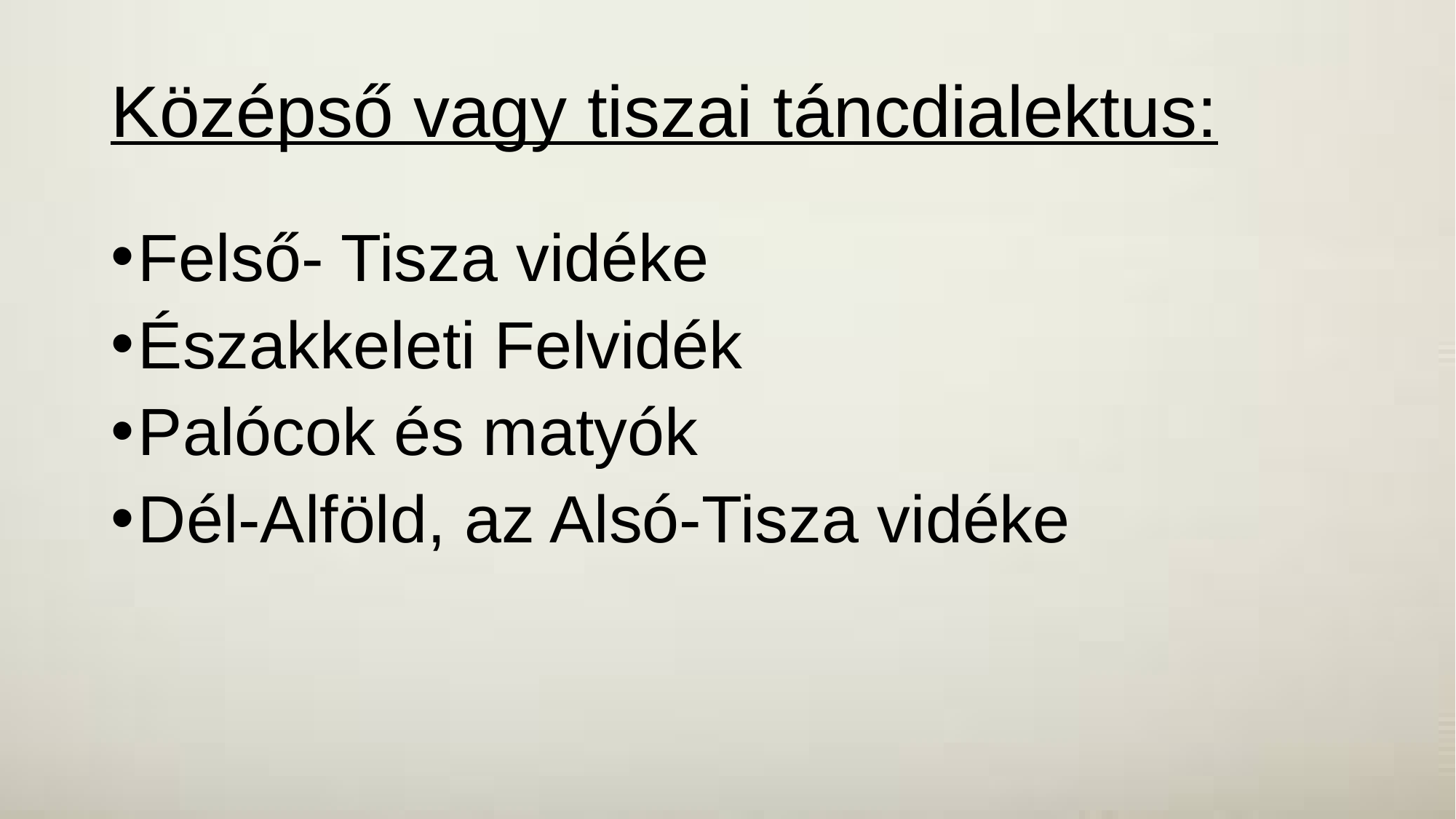

# Középső vagy tiszai táncdialektus:
Felső- Tisza vidéke
Északkeleti Felvidék
Palócok és matyók
Dél-Alföld, az Alsó-Tisza vidéke